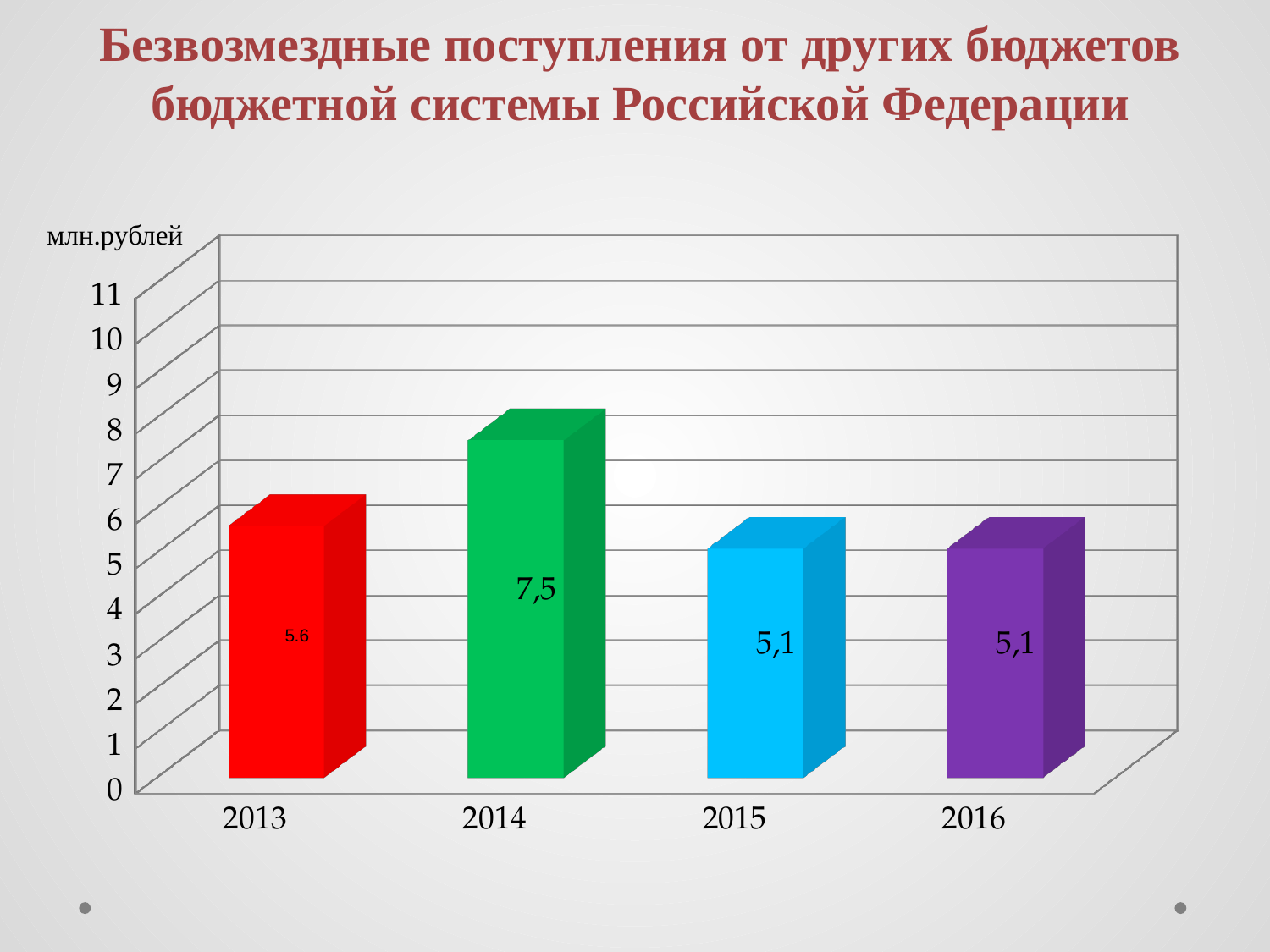

Безвозмездные поступления от других бюджетов бюджетной системы Российской Федерации
млн.рублей

[unsupported chart]